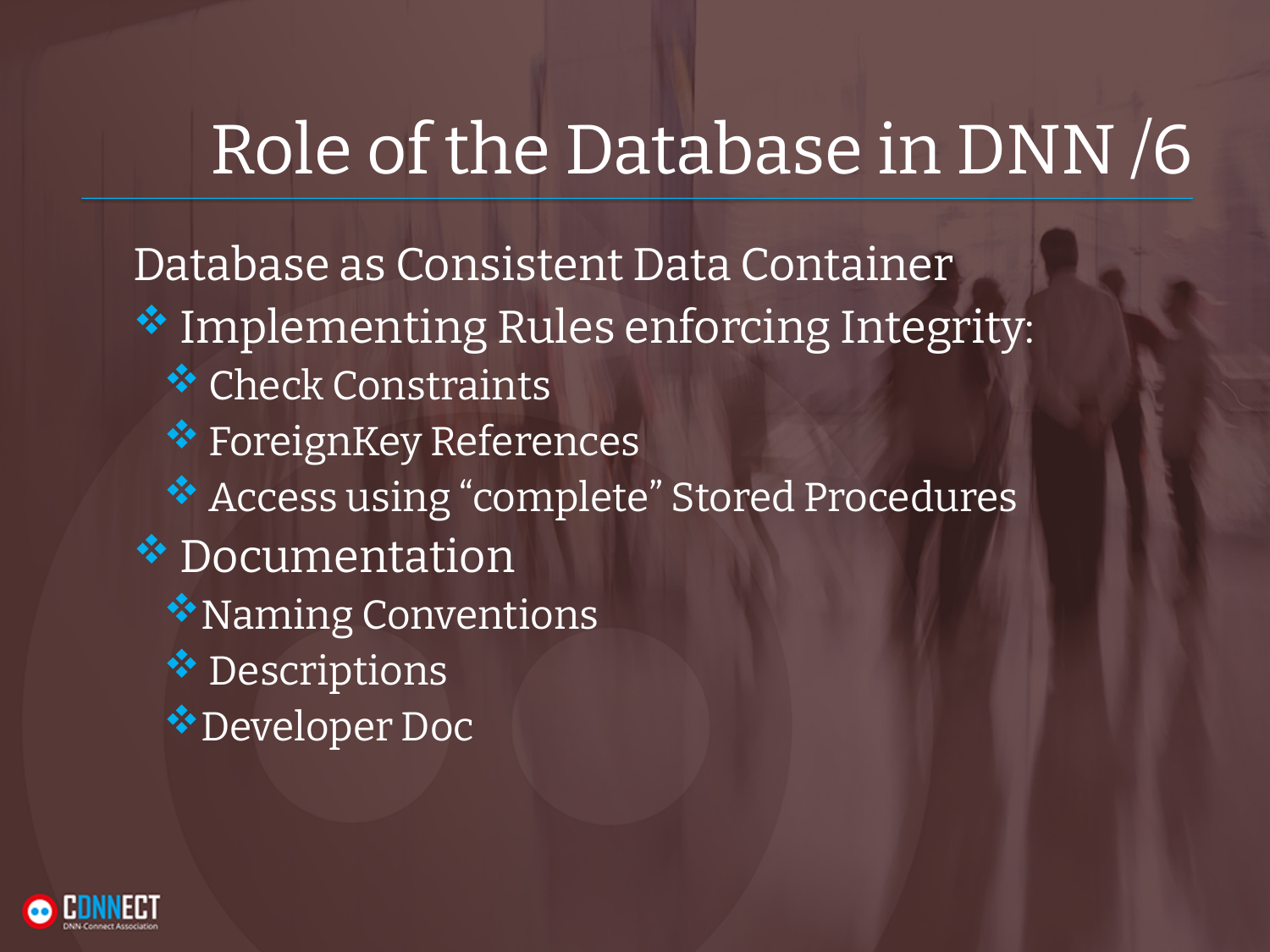

# Role of the Database in DNN /6
Database as Consistent Data Container
 Implementing Rules enforcing Integrity:
 Check Constraints
 ForeignKey References
 Access using “complete” Stored Procedures
 Documentation
Naming Conventions
 Descriptions
Developer Doc